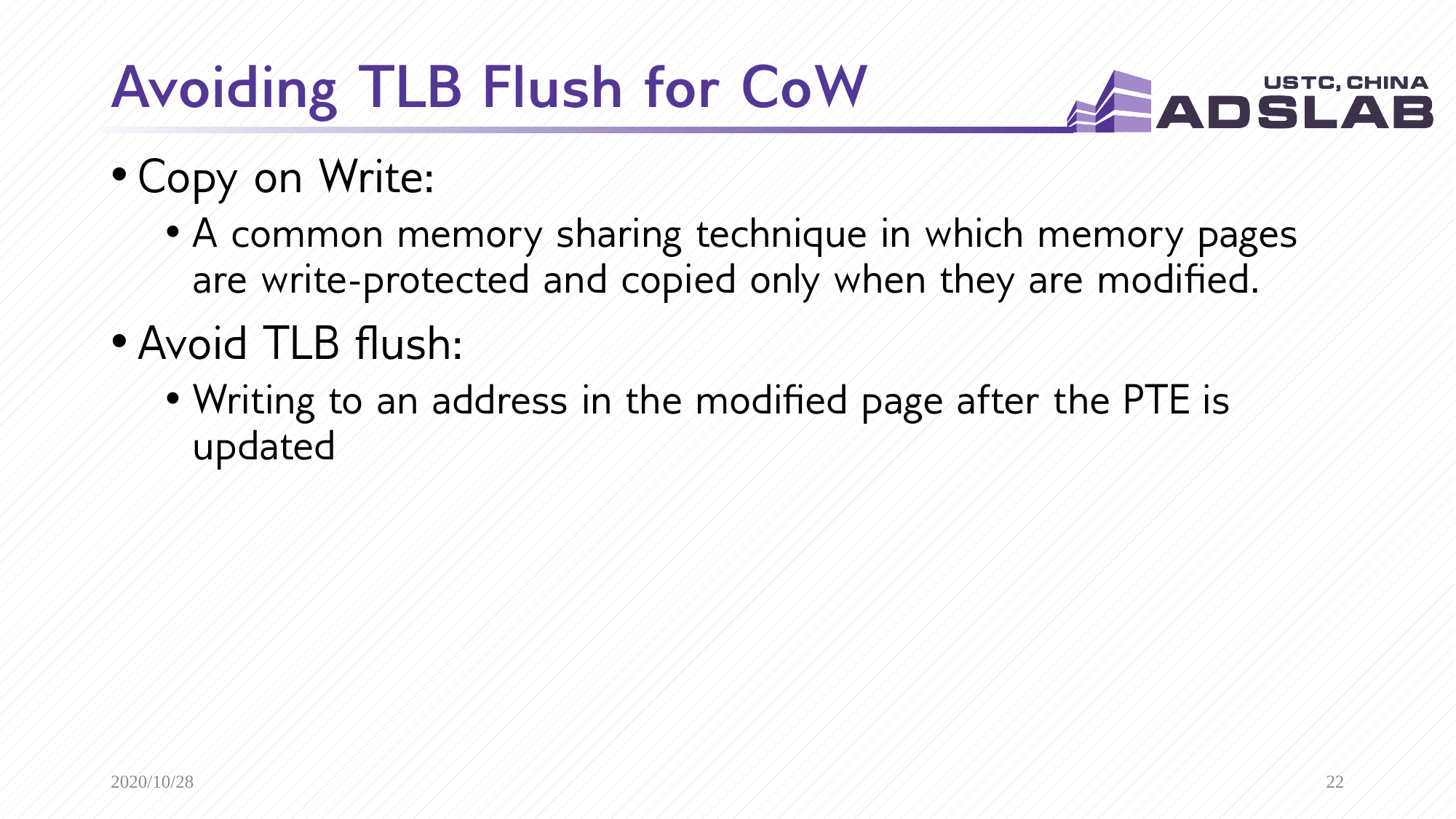

# Avoiding TLB Flush for CoW
Copy on Write:
A common memory sharing technique in which memory pages are write-protected and copied only when they are modified.
Avoid TLB flush:
Writing to an address in the modified page after the PTE is updated
2020/10/28